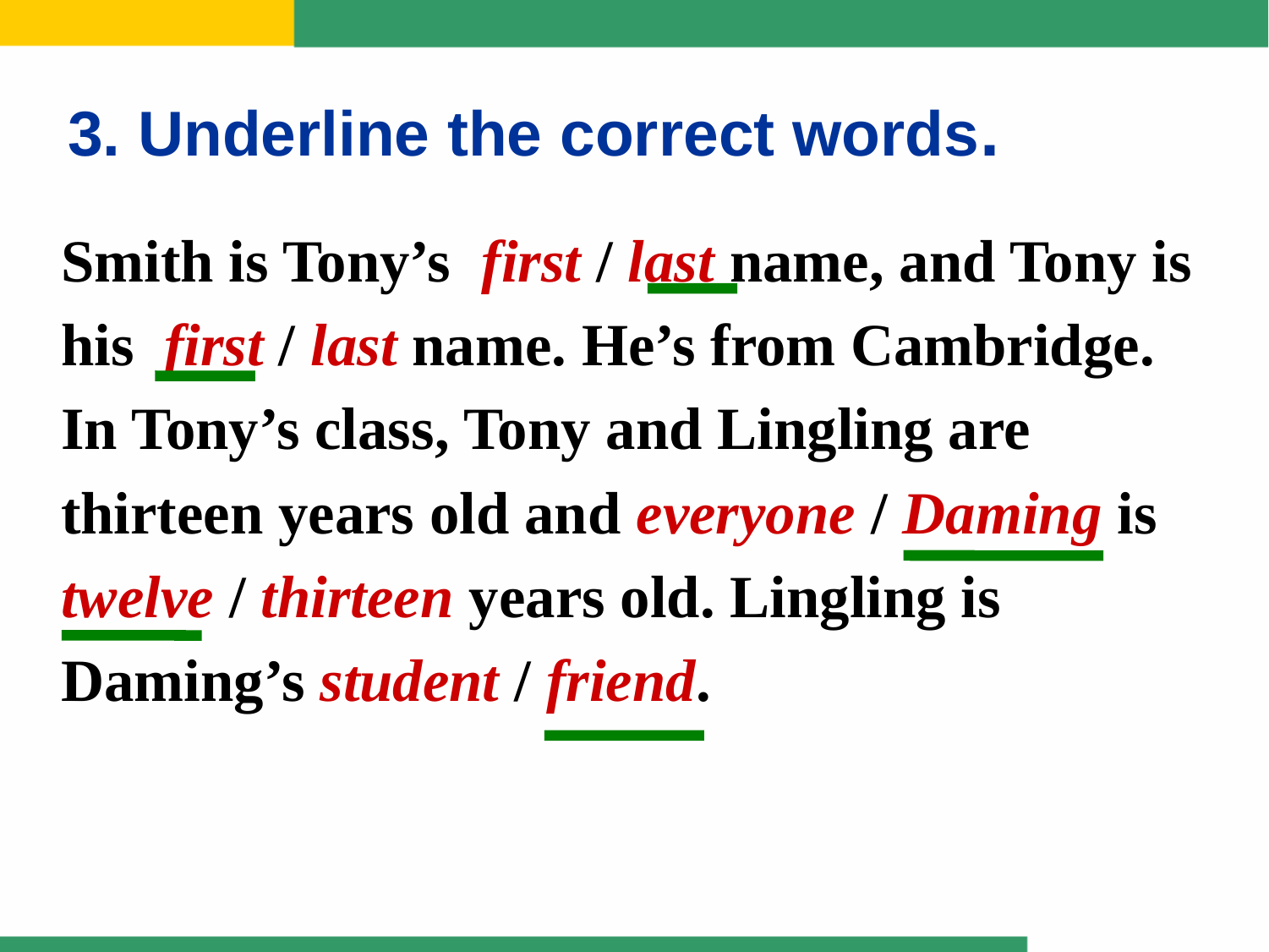

3. Underline the correct words.
Smith is Tony’s  first / last name, and Tony is
his  first / last name. He’s from Cambridge.
In Tony’s class, Tony and Lingling are
thirteen years old and everyone / Daming is
twelve / thirteen years old. Lingling is
Daming’s student / friend.